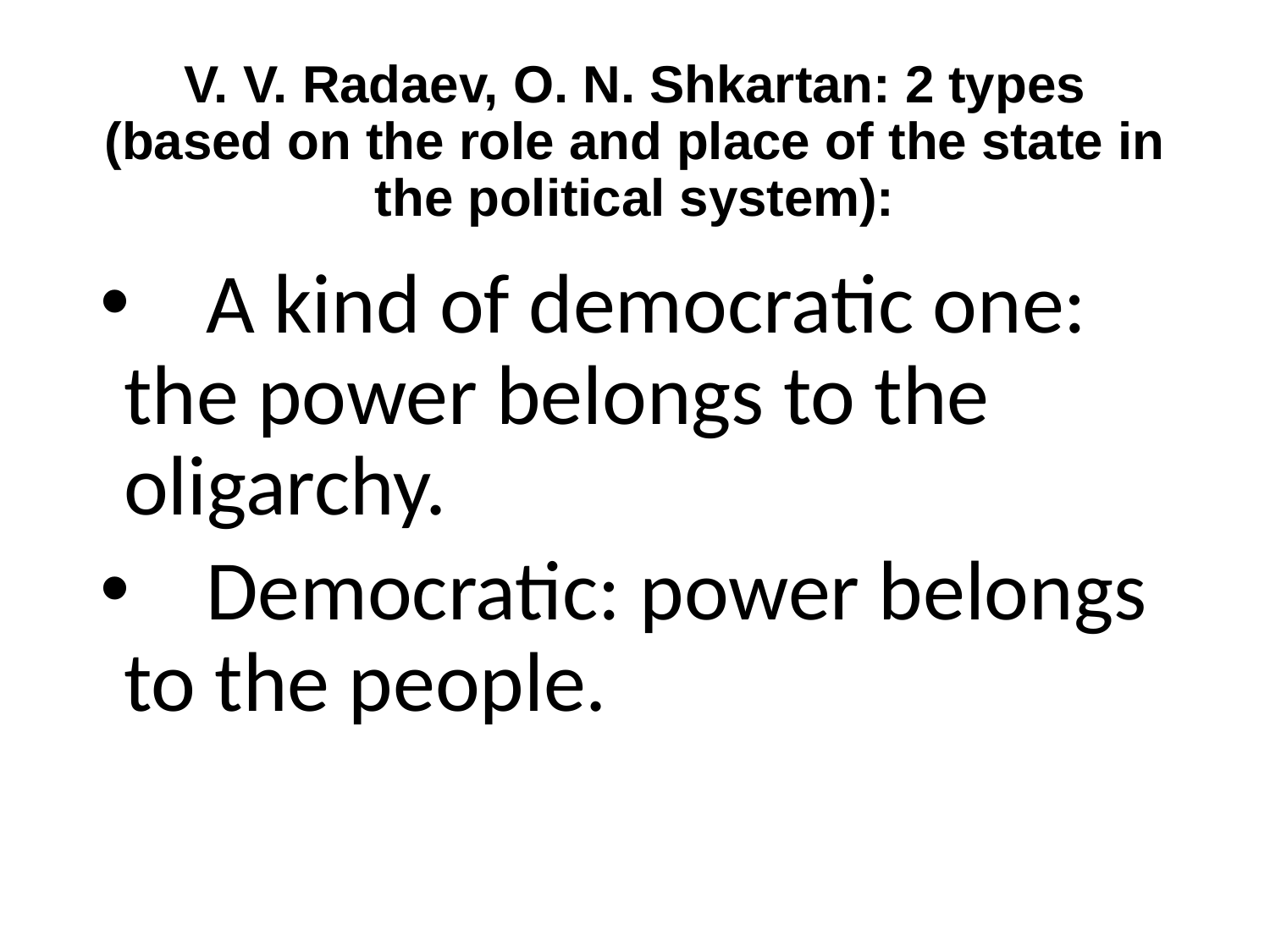

# V. V. Radaev, O. N. Shkartan: 2 types (based on the role and place of the state in the political system):
    A kind of democratic one: the power belongs to the oligarchy.
    Democratic: power belongs to the people.